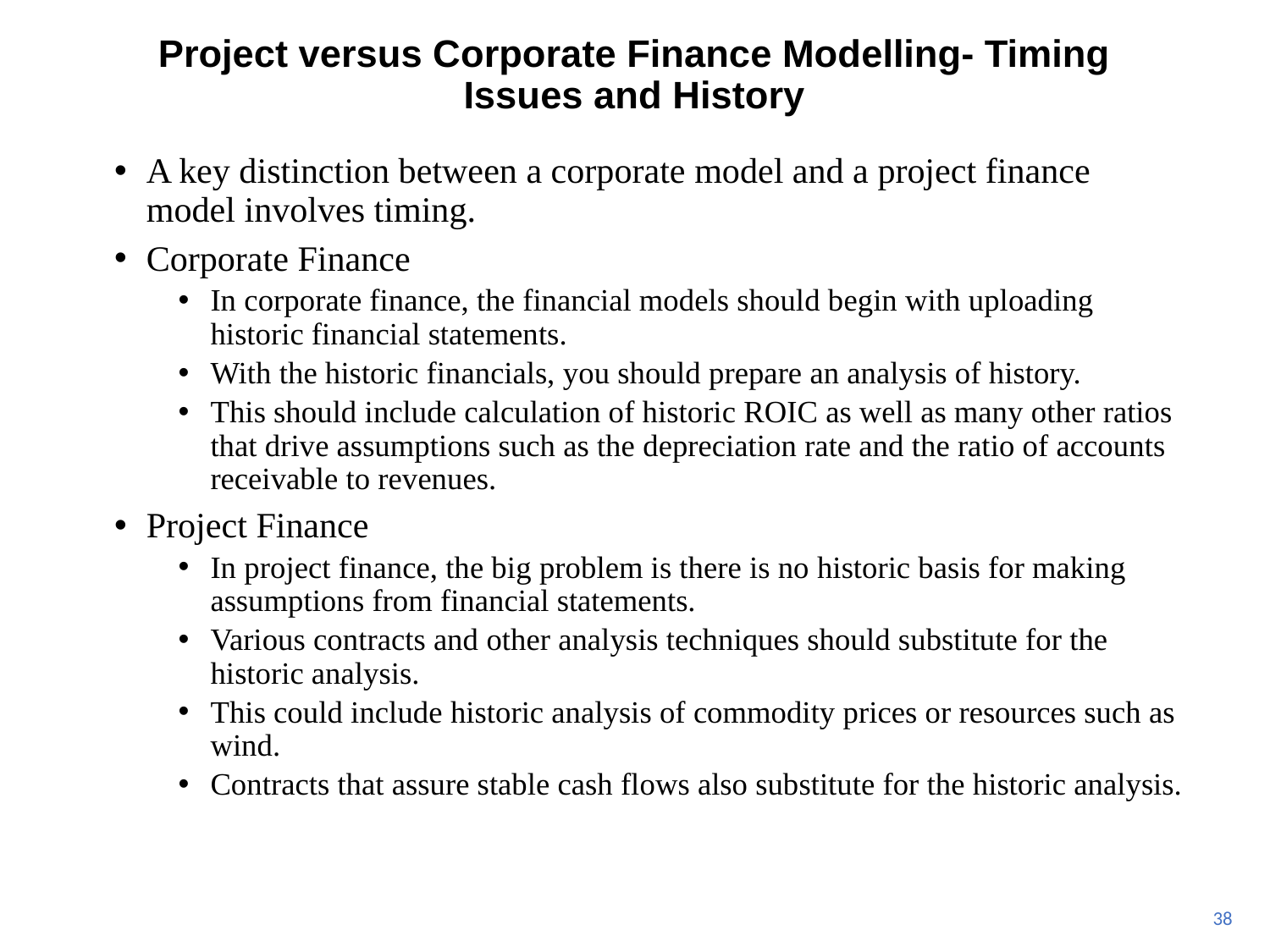

# Project versus Corporate Finance Modelling- Timing Issues and History
A key distinction between a corporate model and a project finance model involves timing.
Corporate Finance
In corporate finance, the financial models should begin with uploading historic financial statements.
With the historic financials, you should prepare an analysis of history.
This should include calculation of historic ROIC as well as many other ratios that drive assumptions such as the depreciation rate and the ratio of accounts receivable to revenues.
Project Finance
In project finance, the big problem is there is no historic basis for making assumptions from financial statements.
Various contracts and other analysis techniques should substitute for the historic analysis.
This could include historic analysis of commodity prices or resources such as wind.
Contracts that assure stable cash flows also substitute for the historic analysis.
38